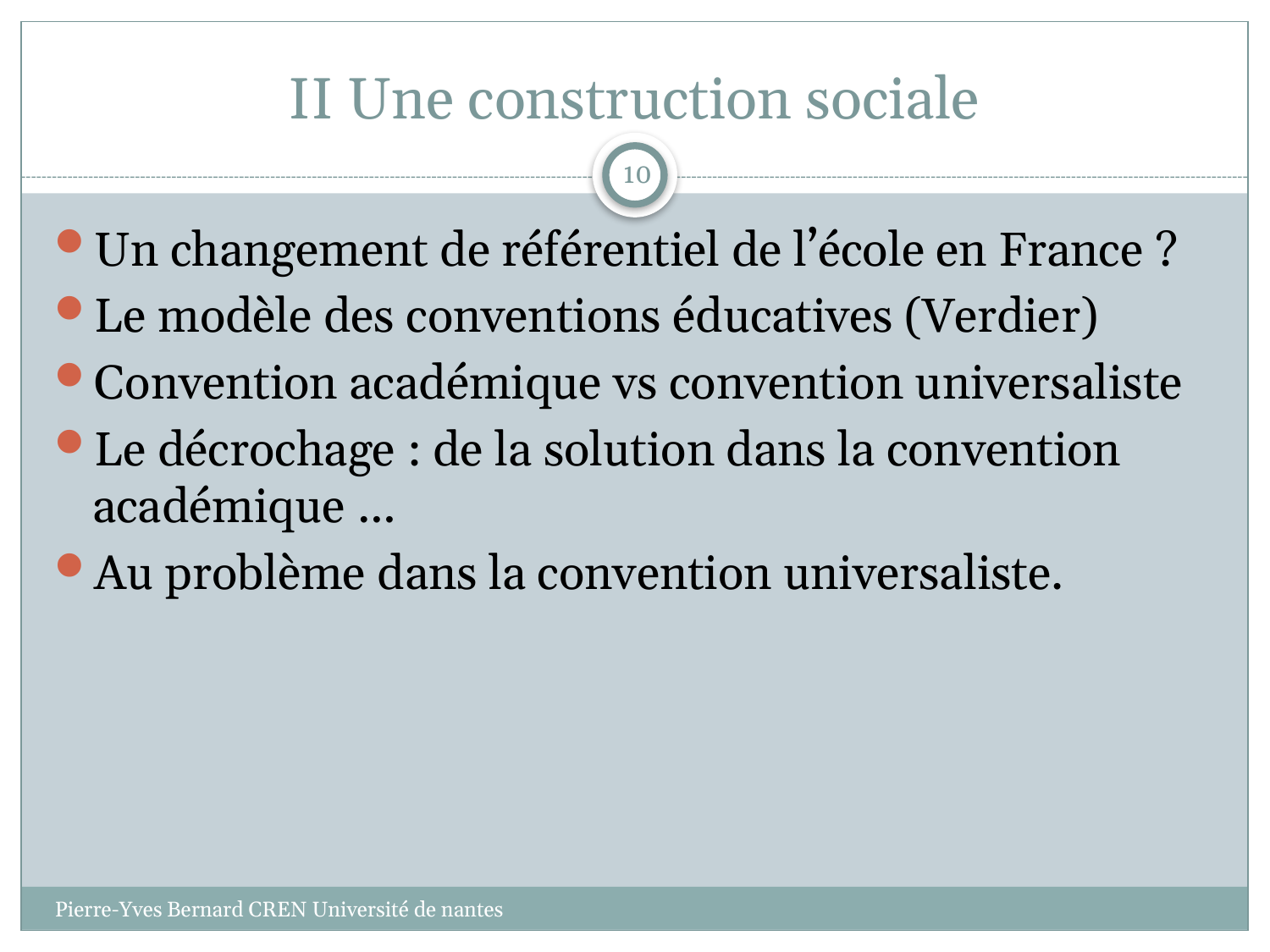

# II Une construction sociale
10
Un changement de référentiel de l’école en France ?
Le modèle des conventions éducatives (Verdier)
Convention académique vs convention universaliste
Le décrochage : de la solution dans la convention académique …
Au problème dans la convention universaliste.

Pierre-Yves Bernard CREN Université de nantes